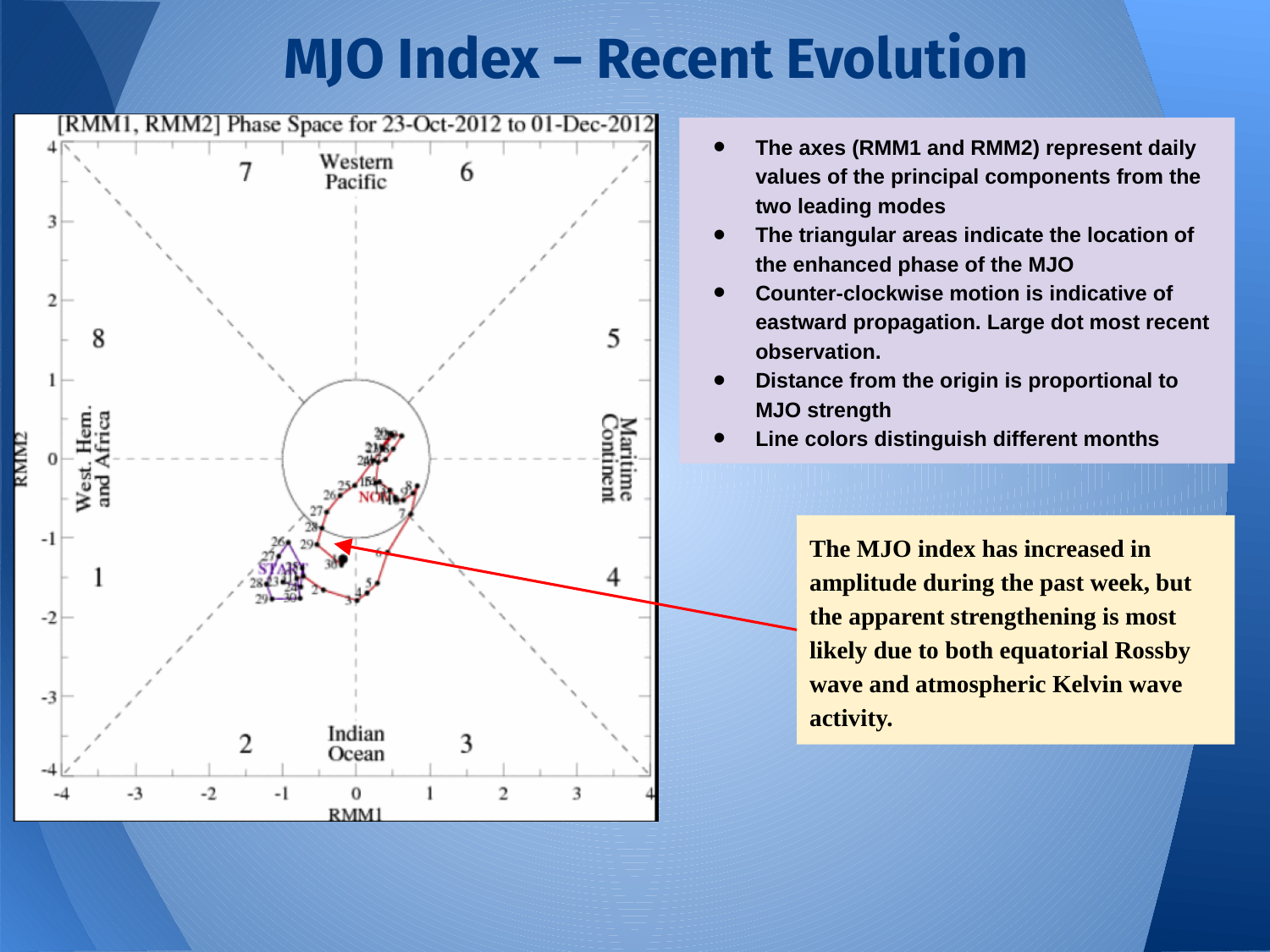

# MJO Index – Recent Evolution

The axes (RMM1 and RMM2) represent daily values of the principal components from the two leading modes
The triangular areas indicate the location of the enhanced phase of the MJO
Counter-clockwise motion is indicative of eastward propagation. Large dot most recent observation.
Distance from the origin is proportional to MJO strength
Line colors distinguish different months
The MJO index has increased in amplitude during the past week, but the apparent strengthening is most likely due to both equatorial Rossby wave and atmospheric Kelvin wave activity.